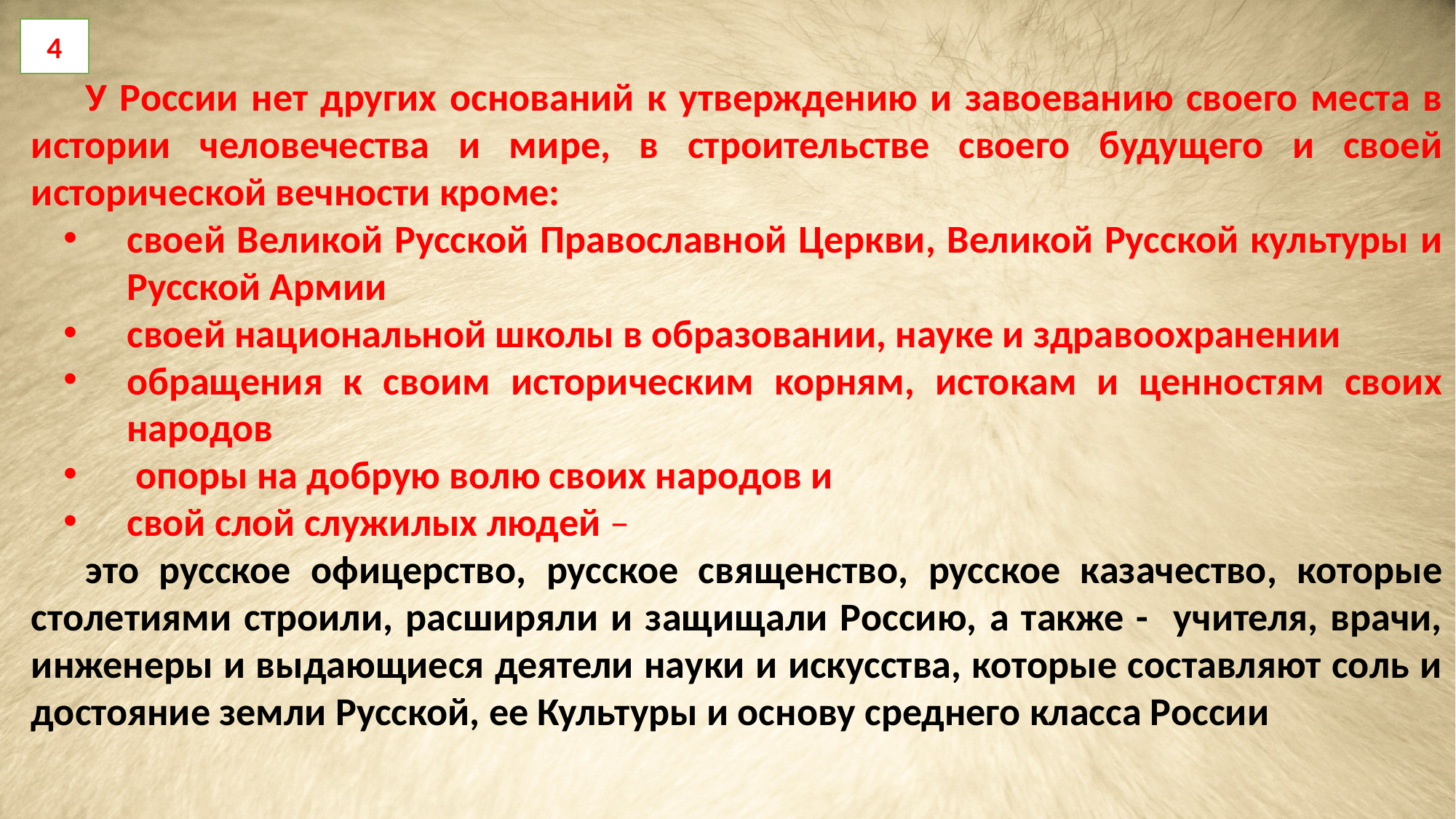

У России нет других оснований к утверждению и завоеванию своего места в истории человечества и мире, в строительстве своего будущего и своей исторической вечности кроме:
своей Великой Русской Православной Церкви, Великой Русской культуры и Русской Армии
своей национальной школы в образовании, науке и здравоохранении
обращения к своим историческим корням, истокам и ценностям своих народов
 опоры на добрую волю своих народов и
свой слой служилых людей –
это русское офицерство, русское священство, русское казачество, которые столетиями строили, расширяли и защищали Россию, а также -  учителя, врачи, инженеры и выдающиеся деятели науки и искусства, которые составляют соль и достояние земли Русской, ее Культуры и основу среднего класса России
4